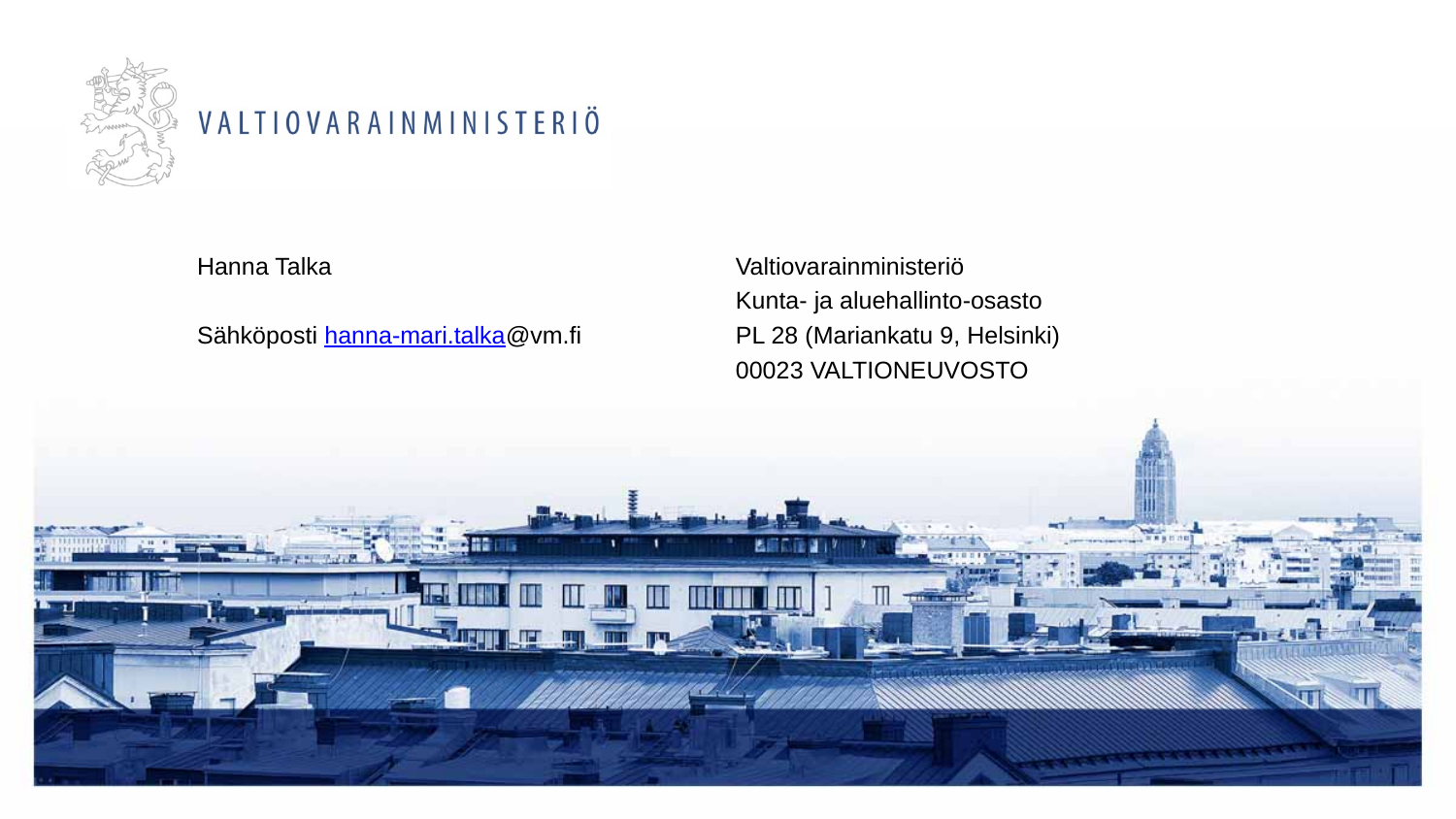

Hanna Talka

Sähköposti hanna-mari.talka@vm.fi

Valtiovarainministeriö
Kunta- ja aluehallinto-osasto
PL 28 (Mariankatu 9, Helsinki)
00023 VALTIONEUVOSTO